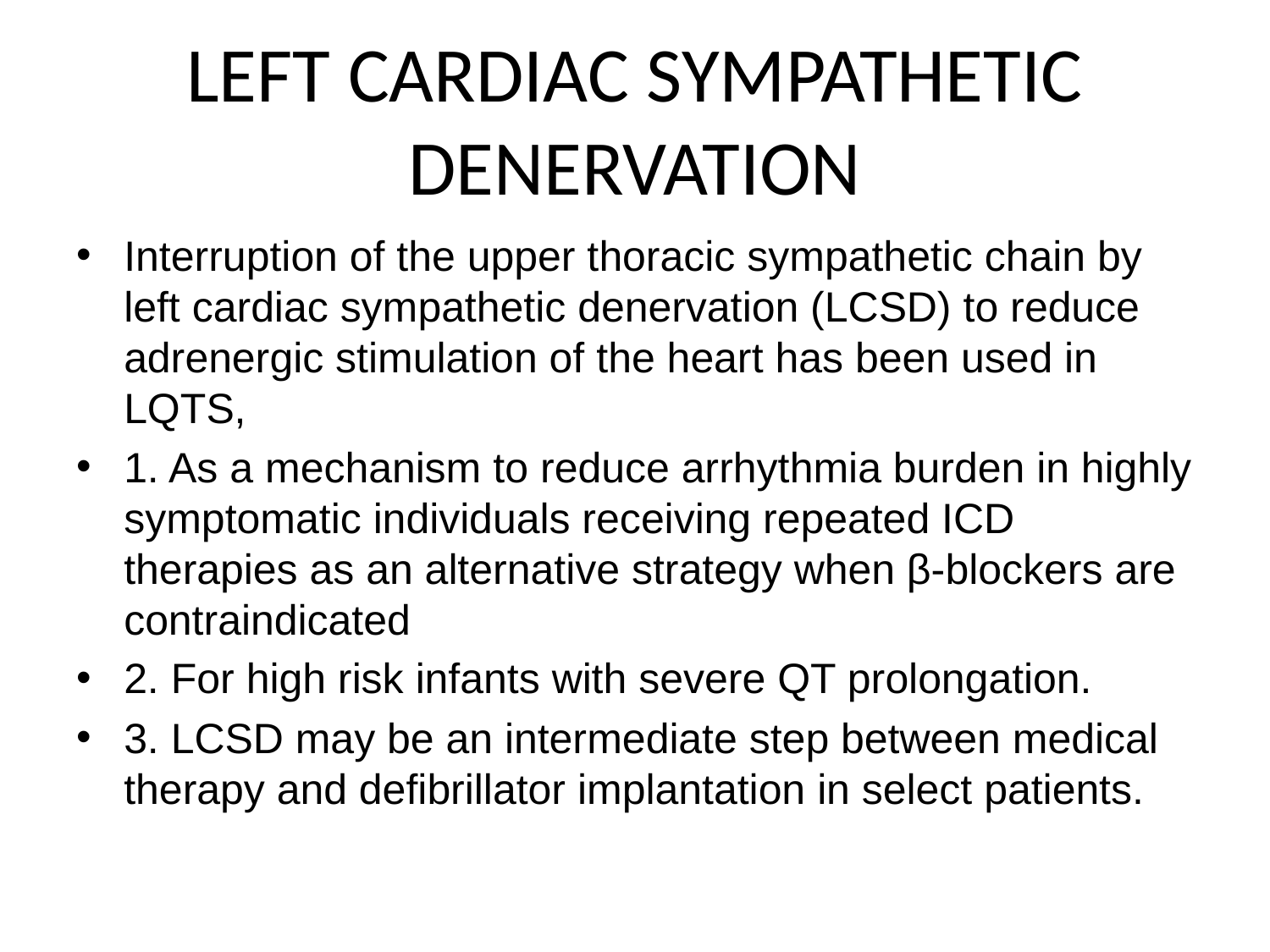

# LEFT CARDIAC SYMPATHETIC DENERVATION
Interruption of the upper thoracic sympathetic chain by left cardiac sympathetic denervation (LCSD) to reduce adrenergic stimulation of the heart has been used in LQTS,
1. As a mechanism to reduce arrhythmia burden in highly symptomatic individuals receiving repeated ICD therapies as an alternative strategy when β-blockers are contraindicated
2. For high risk infants with severe QT prolongation.
3. LCSD may be an intermediate step between medical therapy and defibrillator implantation in select patients.